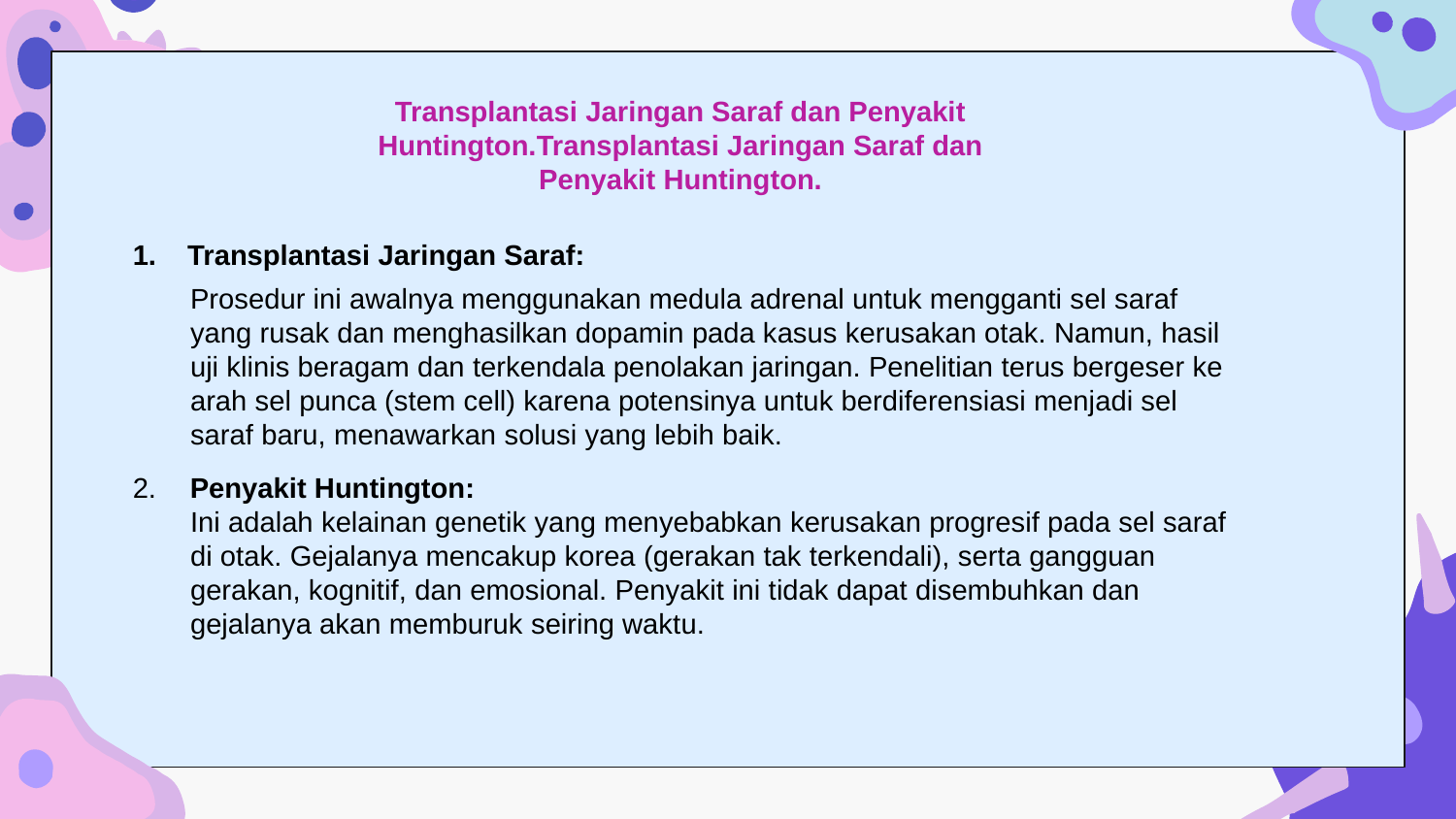

Transplantasi Jaringan Saraf dan Penyakit Huntington.Transplantasi Jaringan Saraf dan Penyakit Huntington.
Transplantasi Jaringan Saraf:

Prosedur ini awalnya menggunakan medula adrenal untuk mengganti sel saraf yang rusak dan menghasilkan dopamin pada kasus kerusakan otak. Namun, hasil uji klinis beragam dan terkendala penolakan jaringan. Penelitian terus bergeser ke arah sel punca (stem cell) karena potensinya untuk berdiferensiasi menjadi sel saraf baru, menawarkan solusi yang lebih baik.

2. 	Penyakit Huntington:
Ini adalah kelainan genetik yang menyebabkan kerusakan progresif pada sel saraf di otak. Gejalanya mencakup korea (gerakan tak terkendali), serta gangguan gerakan, kognitif, dan emosional. Penyakit ini tidak dapat disembuhkan dan gejalanya akan memburuk seiring waktu.